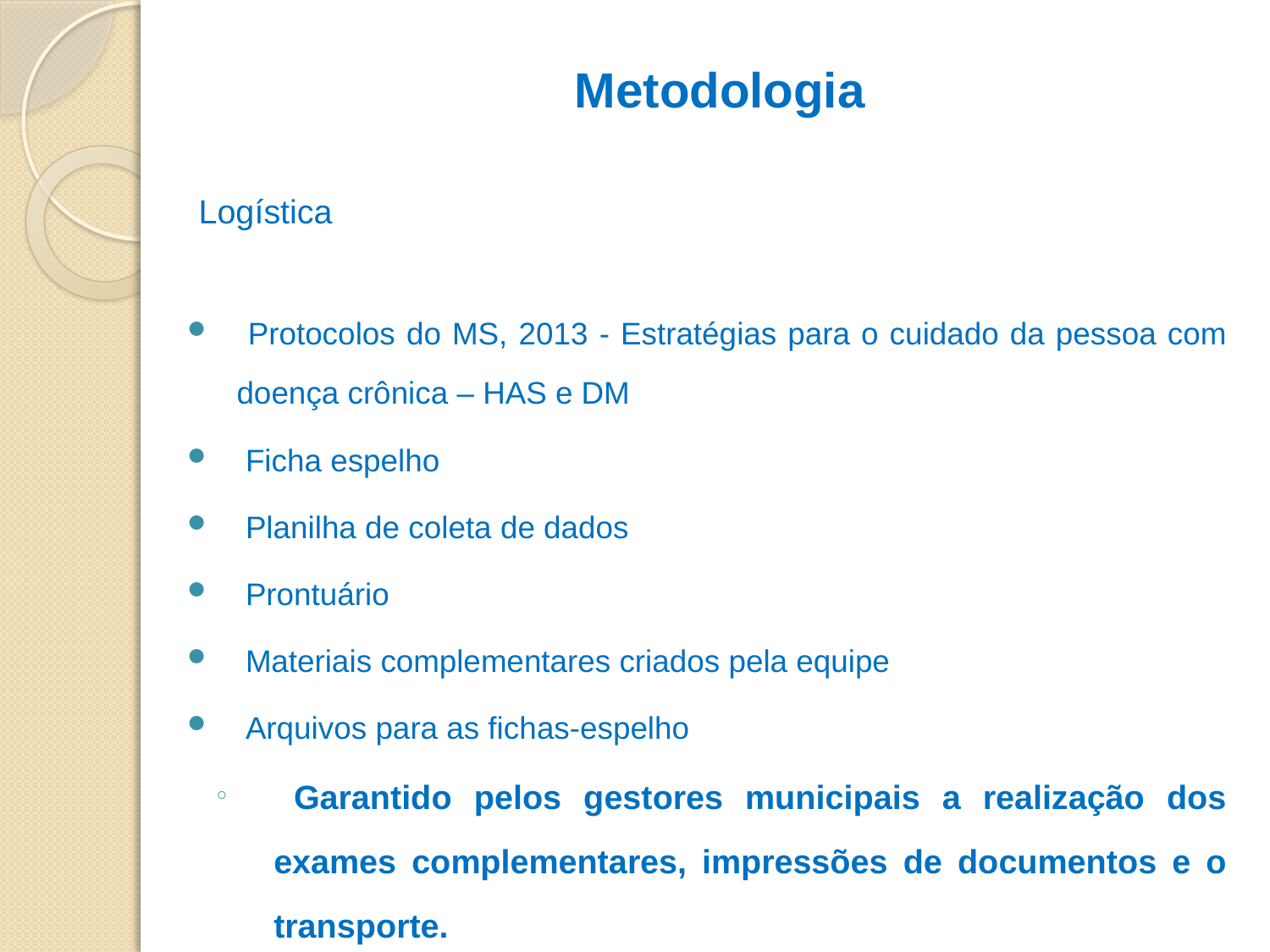

# Metodologia
Logística

 Protocolos do MS, 2013 - Estratégias para o cuidado da pessoa com doença crônica – HAS e DM
 Ficha espelho
 Planilha de coleta de dados
 Prontuário
 Materiais complementares criados pela equipe
 Arquivos para as fichas-espelho
 Garantido pelos gestores municipais a realização dos exames complementares, impressões de documentos e o transporte.